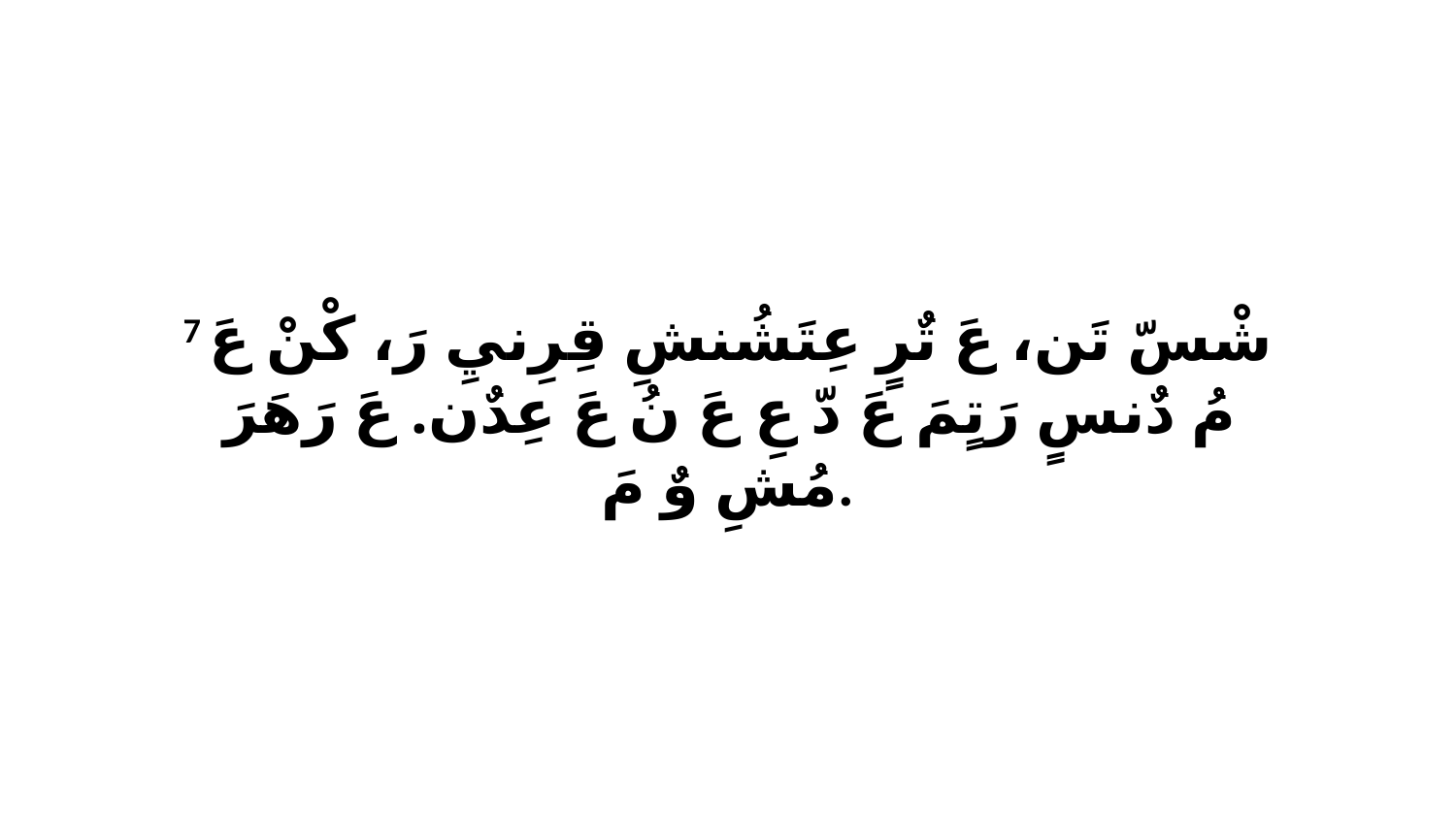

7 شْسّ تَن، عَ تٌرٍ عِتَشُنشِ قِرِنيِ رَ، كْنْ عَ مُ دٌنسٍ رَتٍمَ عَ دّ عِ عَ نُ عَ عِدٌن. عَ رَهَرَ مُشِ وٌ مَ.